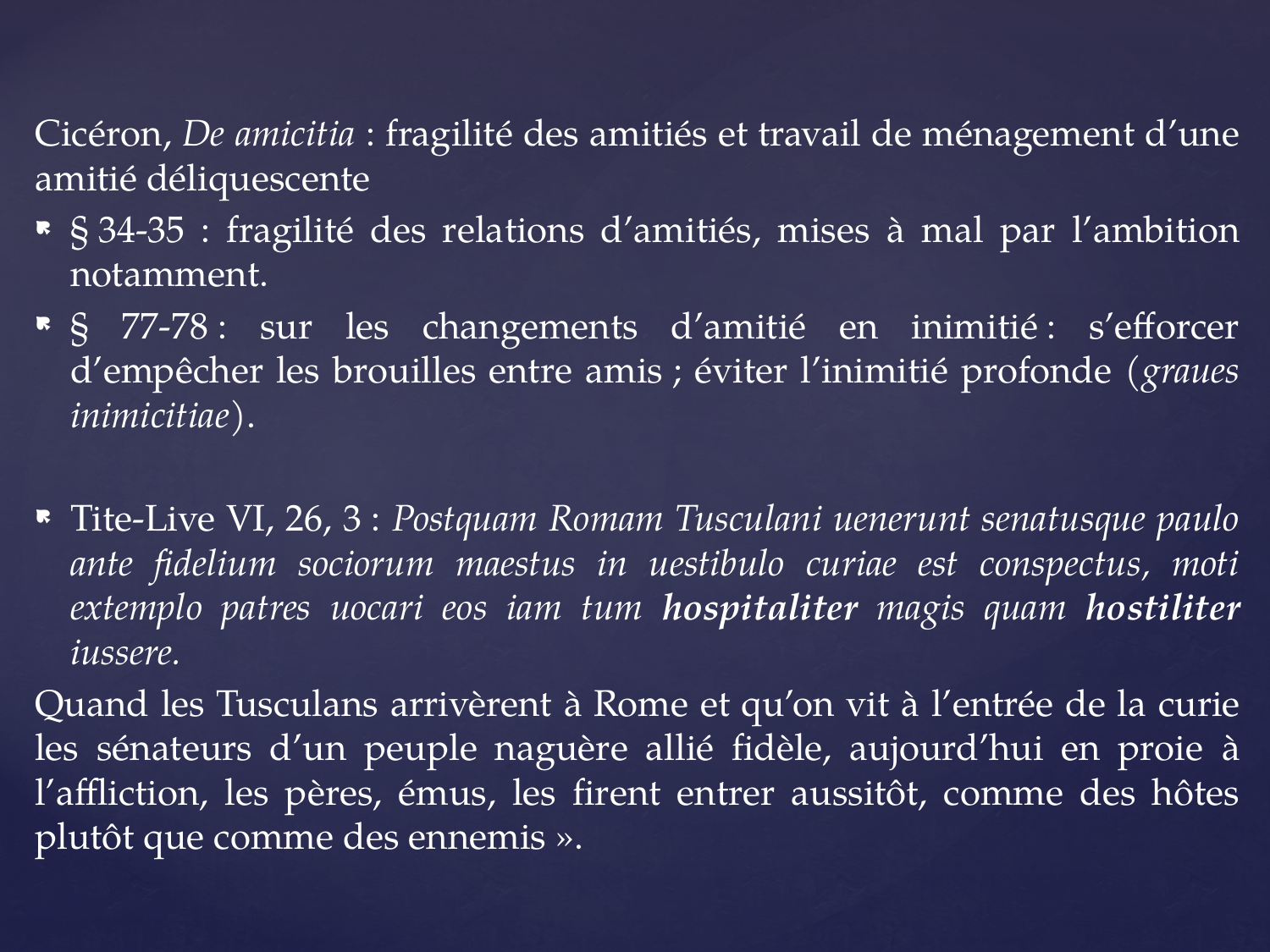

Cicéron, De amicitia : fragilité des amitiés et travail de ménagement d’une amitié déliquescente
§ 34-35 : fragilité des relations d’amitiés, mises à mal par l’ambition notamment.
§ 77-78 : sur les changements d’amitié en inimitié : s’efforcer d’empêcher les brouilles entre amis ; éviter l’inimitié profonde (graues inimicitiae).

Tite-Live VI, 26, 3 : Postquam Romam Tusculani uenerunt senatusque paulo ante fidelium sociorum maestus in uestibulo curiae est conspectus, moti extemplo patres uocari eos iam tum hospitaliter magis quam hostiliter iussere.
Quand les Tusculans arrivèrent à Rome et qu’on vit à l’entrée de la curie les sénateurs d’un peuple naguère allié fidèle, aujourd’hui en proie à l’affliction, les pères, émus, les firent entrer aussitôt, comme des hôtes plutôt que comme des ennemis ».